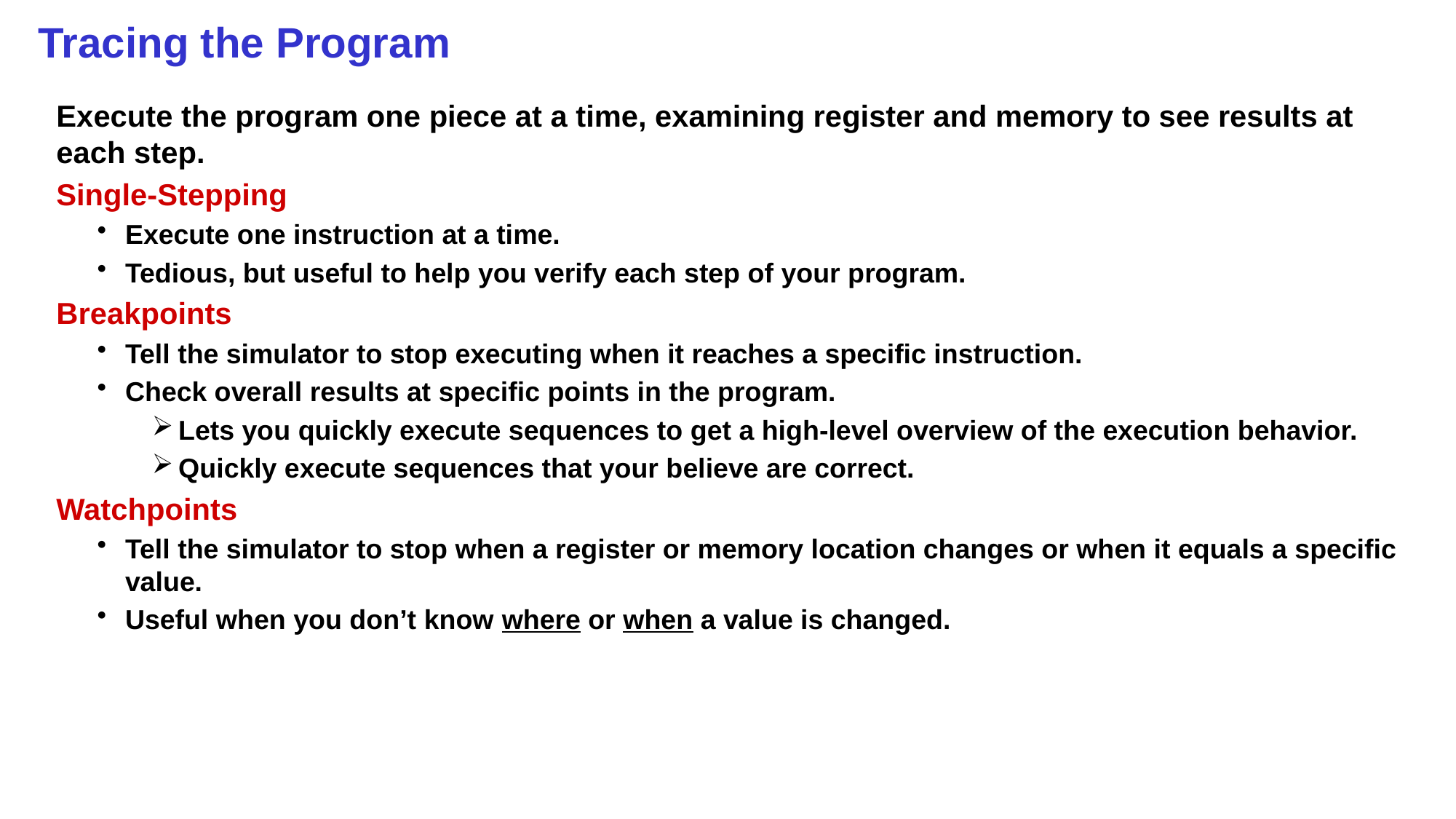

# Tracing the Program
Execute the program one piece at a time, examining register and memory to see results at each step.
Single-Stepping
Execute one instruction at a time.
Tedious, but useful to help you verify each step of your program.
Breakpoints
Tell the simulator to stop executing when it reaches a specific instruction.
Check overall results at specific points in the program.
Lets you quickly execute sequences to get a high-level overview of the execution behavior.
Quickly execute sequences that your believe are correct.
Watchpoints
Tell the simulator to stop when a register or memory location changes or when it equals a specific value.
Useful when you don’t know where or when a value is changed.